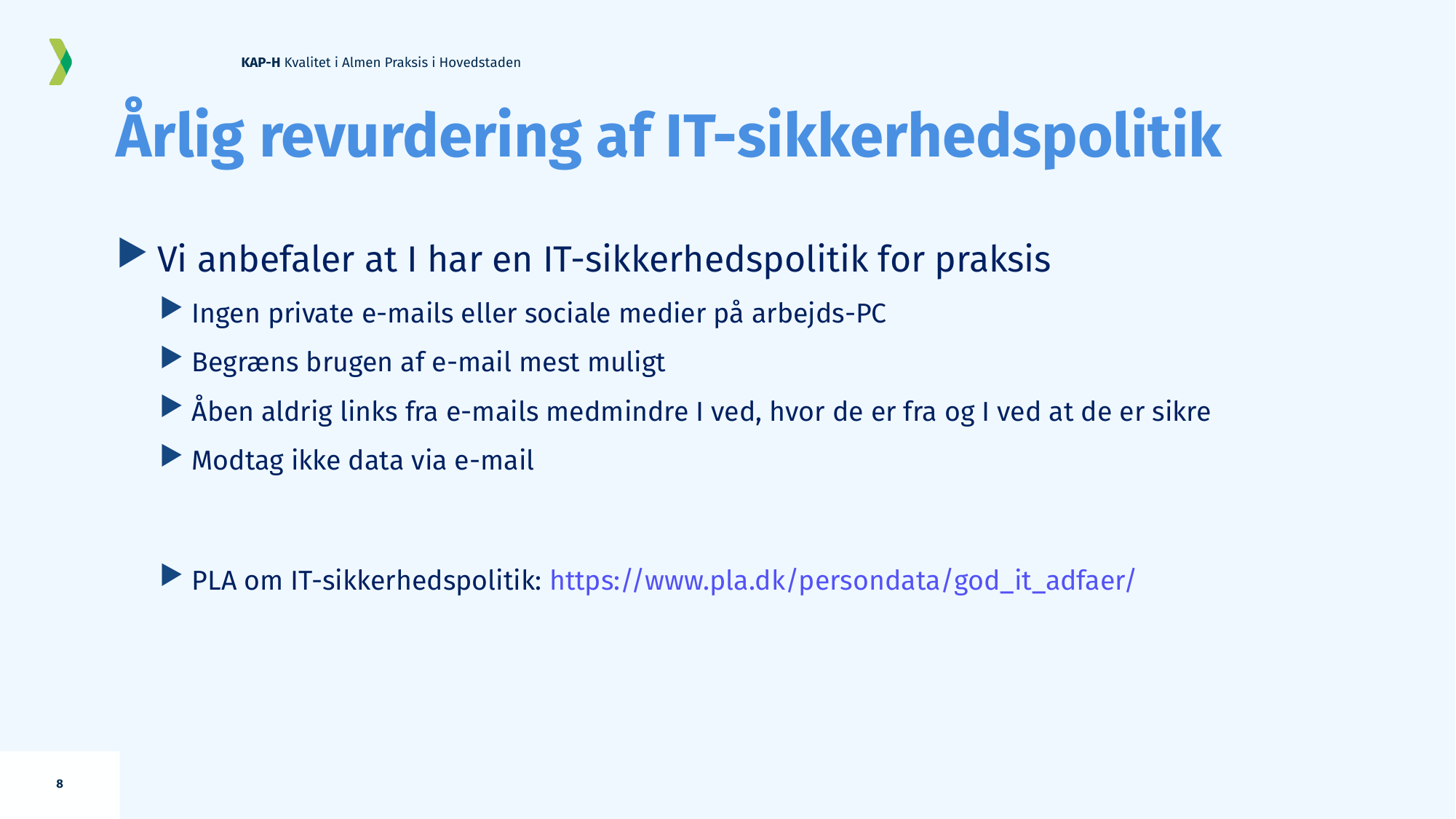

# Årlig revurdering af IT-sikkerhedspolitik

Vi anbefaler at I har en IT-sikkerhedspolitik for praksis
 Ingen private e-mails eller sociale medier på arbejds-PC
 Begræns brugen af e-mail mest muligt
 Åben aldrig links fra e-mails medmindre I ved, hvor de er fra og I ved at de er sikre
 Modtag ikke data via e-mail

 PLA om IT-sikkerhedspolitik: https://www.pla.dk/persondata/god_it_adfaer/